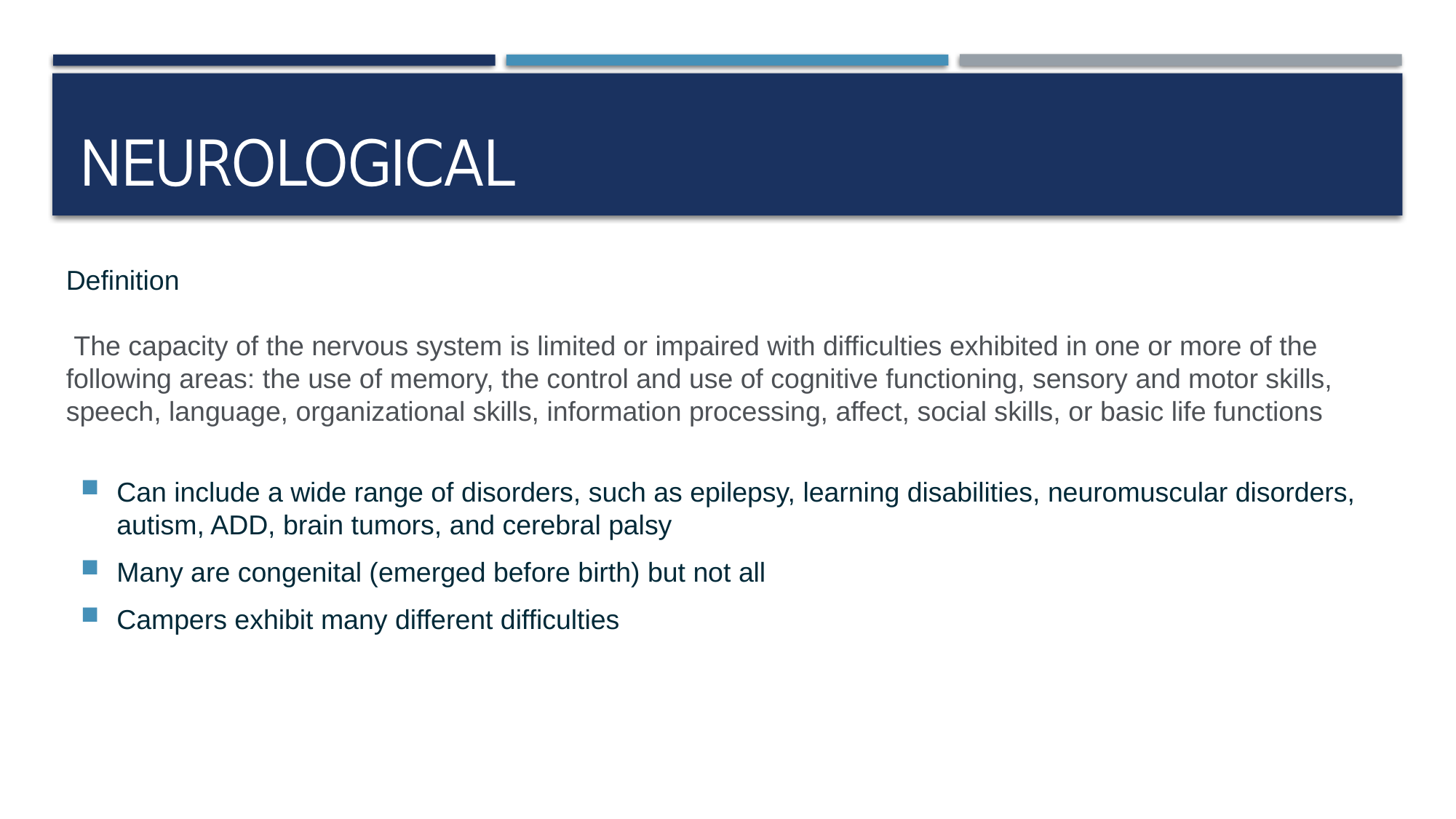

# NEUROLOGICAL
Definition

 The capacity of the nervous system is limited or impaired with difficulties exhibited in one or more of the following areas: the use of memory, the control and use of cognitive functioning, sensory and motor skills, speech, language, organizational skills, information processing, affect, social skills, or basic life functions
Can include a wide range of disorders, such as epilepsy, learning disabilities, neuromuscular disorders, autism, ADD, brain tumors, and cerebral palsy
Many are congenital (emerged before birth) but not all
Campers exhibit many different difficulties